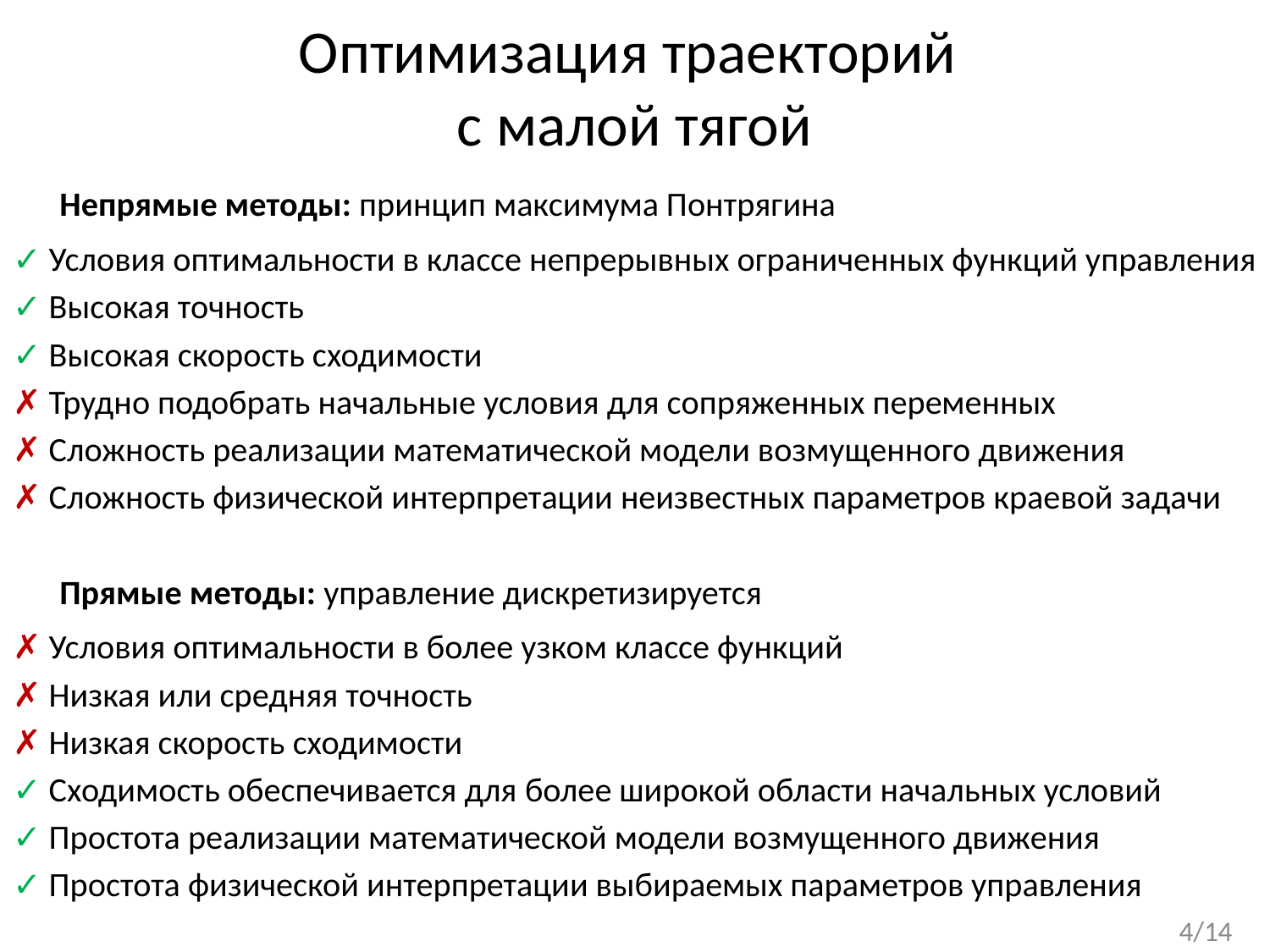

# Оптимизация траекторий с малой тягой
Непрямые методы: принцип максимума Понтрягина
✓ Условия оптимальности в классе непрерывных ограниченных функций управления
✓ Высокая точность
✓ Высокая скорость сходимости
✗ Трудно подобрать начальные условия для сопряженных переменных
✗ Сложность реализации математической модели возмущенного движения
✗ Сложность физической интерпретации неизвестных параметров краевой задачи

Прямые методы: управление дискретизируется
✗ Условия оптимальности в более узком классе функций
✗ Низкая или средняя точность
✗ Низкая скорость сходимости
✓ Сходимость обеспечивается для более широкой области начальных условий
✓ Простота реализации математической модели возмущенного движения
✓ Простота физической интерпретации выбираемых параметров управления

4/14